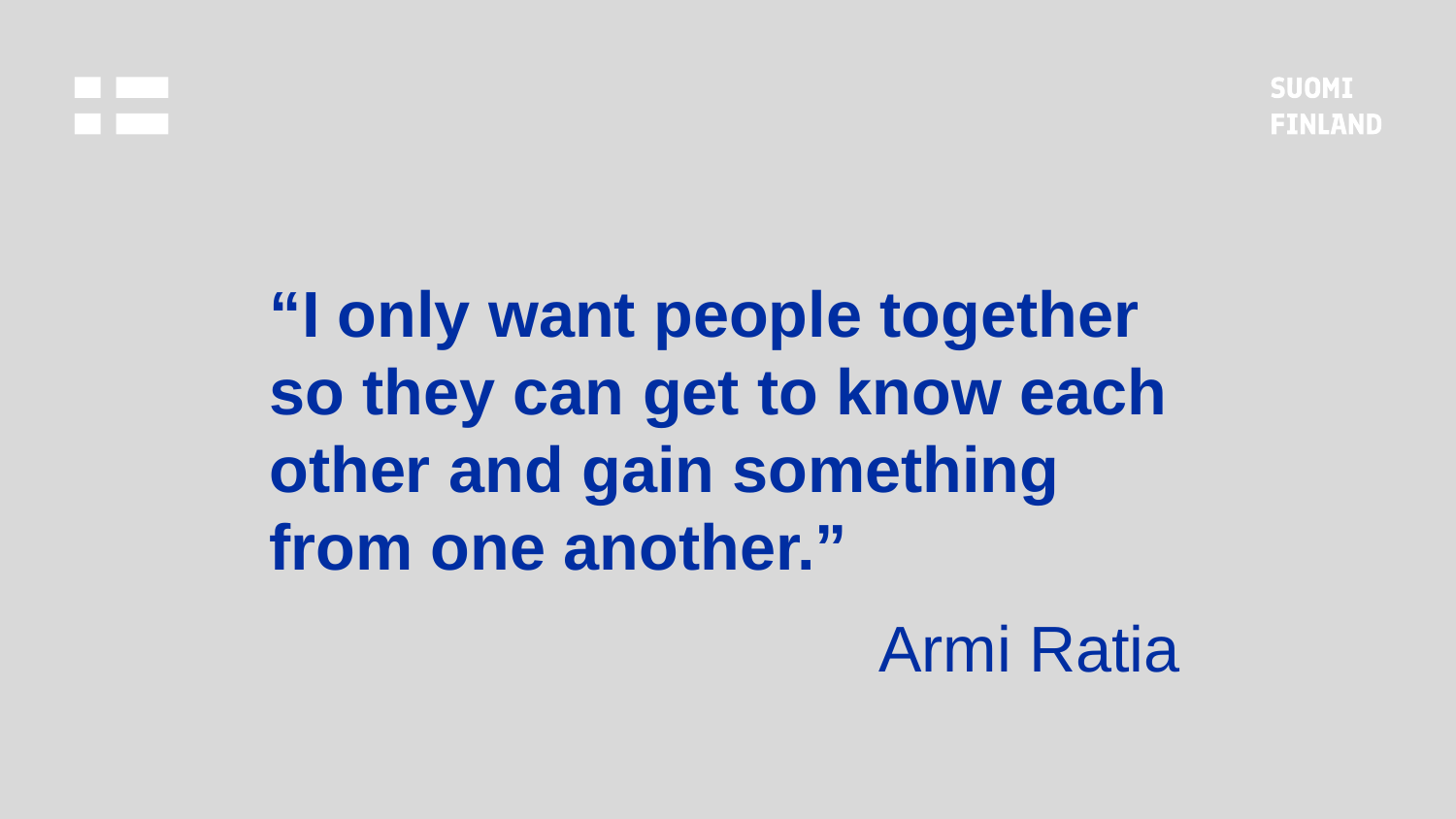

# “I only want people together so they can get to know each other and gain something from one another.”
Armi Ratia